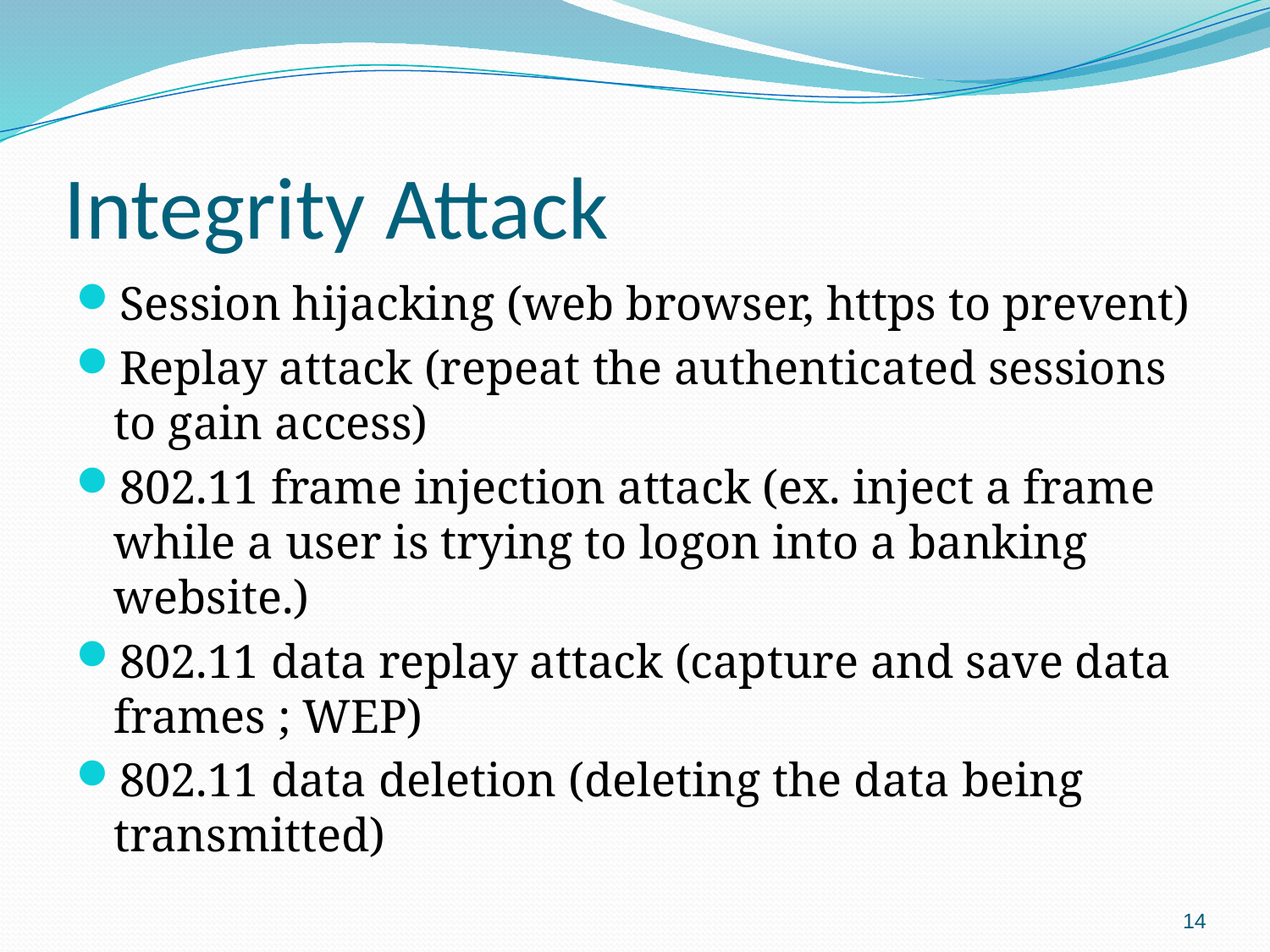

# Integrity Attack
Session hijacking (web browser, https to prevent)
Replay attack (repeat the authenticated sessions to gain access)
802.11 frame injection attack (ex. inject a frame while a user is trying to logon into a banking website.)
802.11 data replay attack (capture and save data frames ; WEP)
802.11 data deletion (deleting the data being transmitted)
14